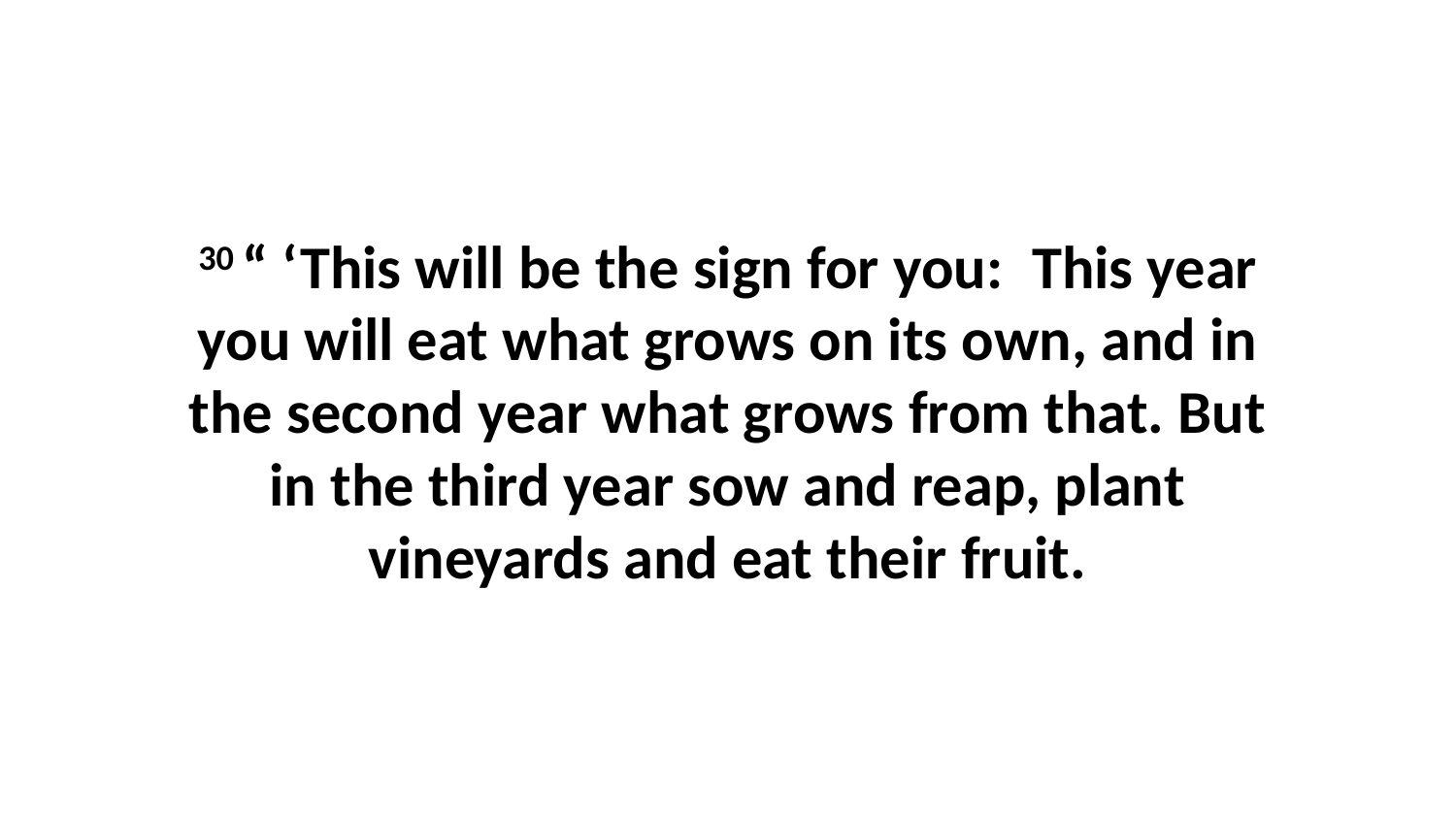

30 “ ‘This will be the sign for you:  This year you will eat what grows on its own, and in the second year what grows from that. But in the third year sow and reap, plant vineyards and eat their fruit.